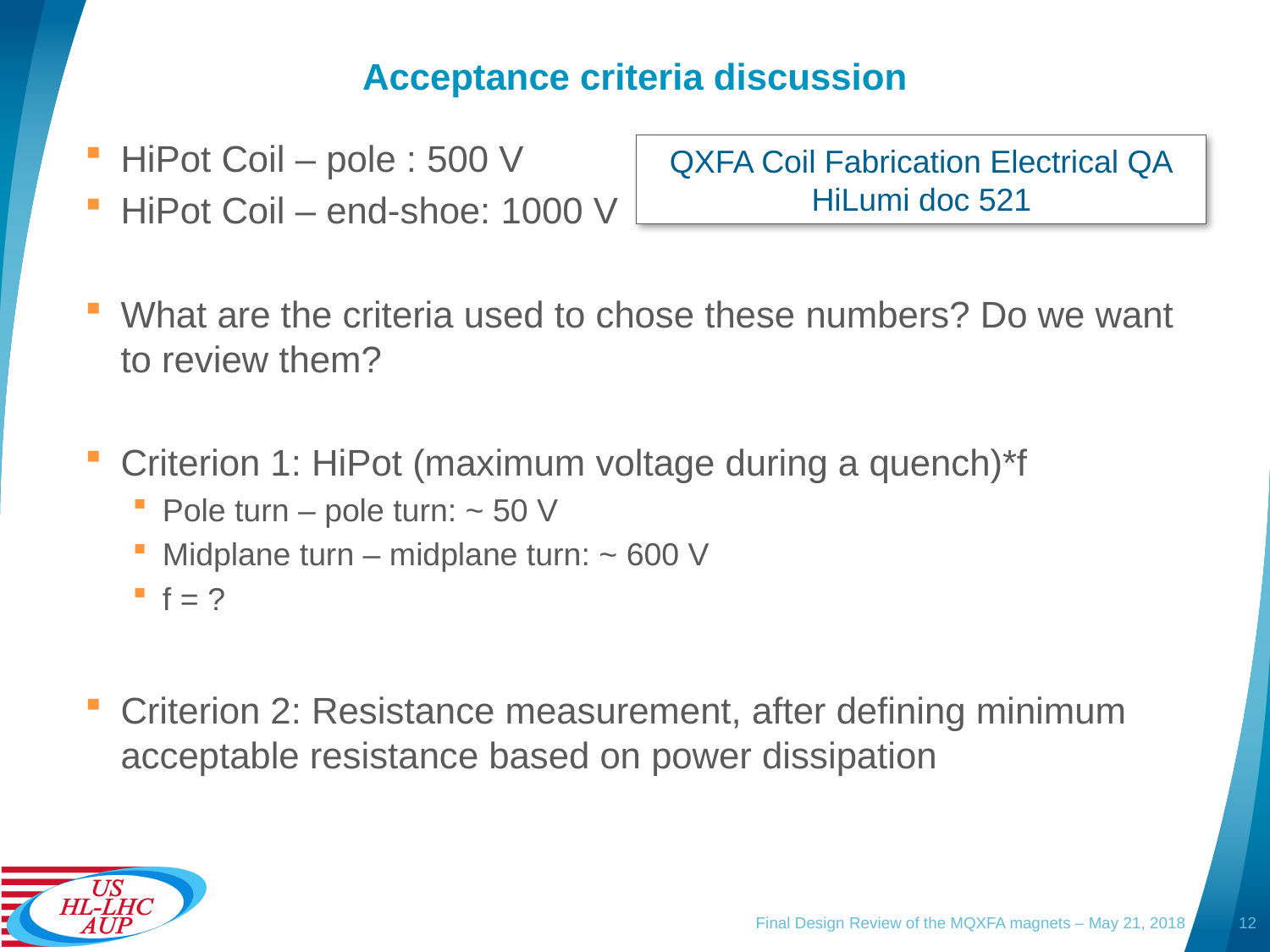

# Acceptance criteria discussion
HiPot Coil – pole : 500 V
HiPot Coil – end-shoe: 1000 V

What are the criteria used to chose these numbers? Do we want to review them?

Criterion 1: HiPot (maximum voltage during a quench)*f
Pole turn – pole turn: ~ 50 V
Midplane turn – midplane turn: ~ 600 V
f = ?

Criterion 2: Resistance measurement, after defining minimum acceptable resistance based on power dissipation

QXFA Coil Fabrication Electrical QA
HiLumi doc 521
Final Design Review of the MQXFA magnets – May 21, 2018
12